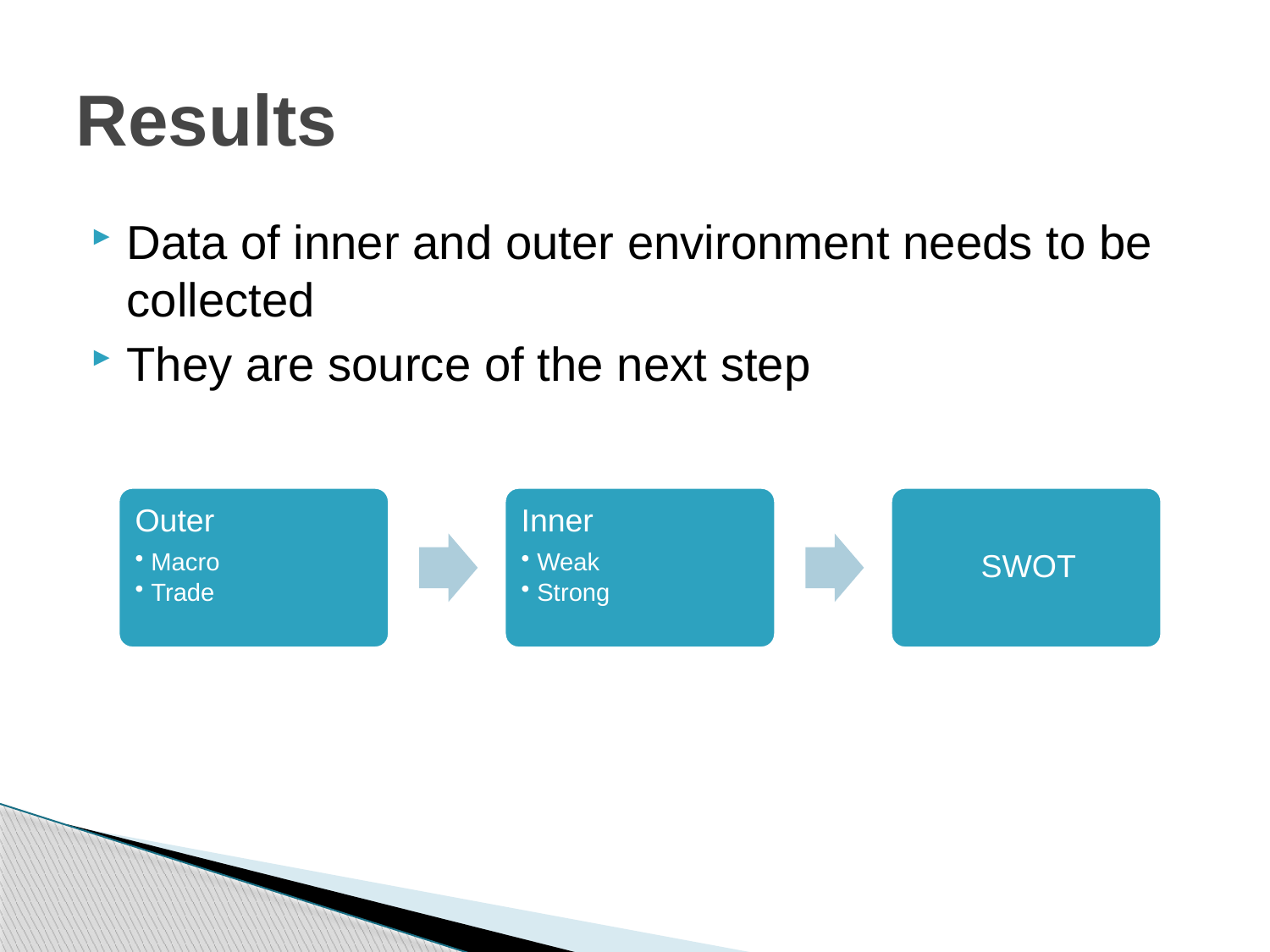

# Results
Data of inner and outer environment needs to be collected
They are source of the next step
Outer
Macro
Trade

Inner
Weak
Strong

SWOT